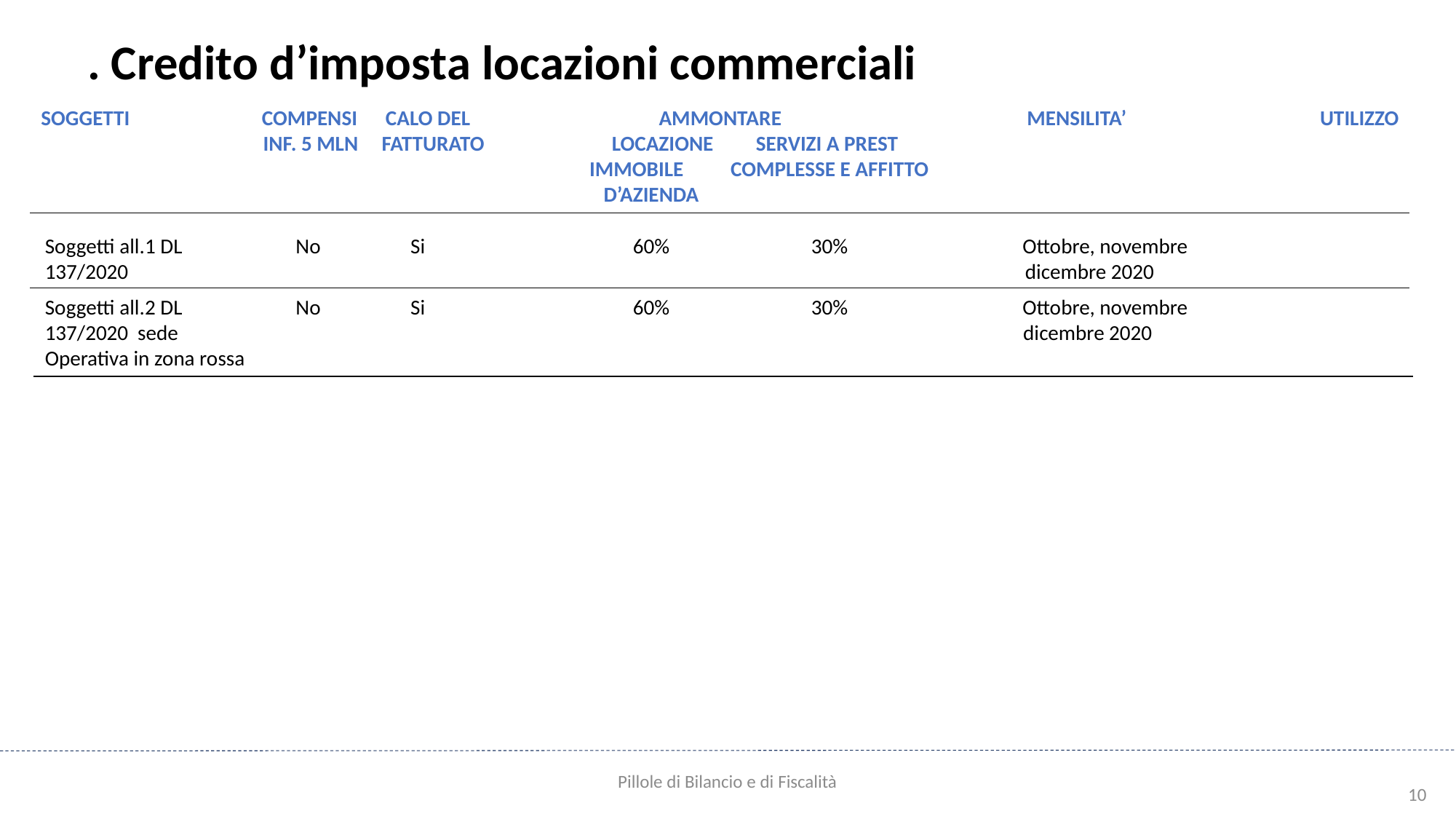

. Credito d’imposta locazioni commerciali
SOGGETTI                            COMPENSI      CALO DEL                                        AMMONTARE                                                    MENSILITA’                                         UTILIZZO
                                               INF. 5 MLN     FATTURATO                           LOCAZIONE         SERVIZI A PREST
                                                                                                                    IMMOBILE          COMPLESSE E AFFITTO
                                                                                                                       D’AZIENDA
Soggetti all.1 DL                        No                   Si                                            60%                              30%                                     Ottobre, novembre
137/2020                                                                                                                                                                                              dicembre 2020

Soggetti all.2 DL                        No                   Si                                            60%                              30%                                     Ottobre, novembre
137/2020  sede                                                                                                                                                                                   dicembre 2020
Operativa in zona rossa
Pillole di Bilancio e di Fiscalità
10